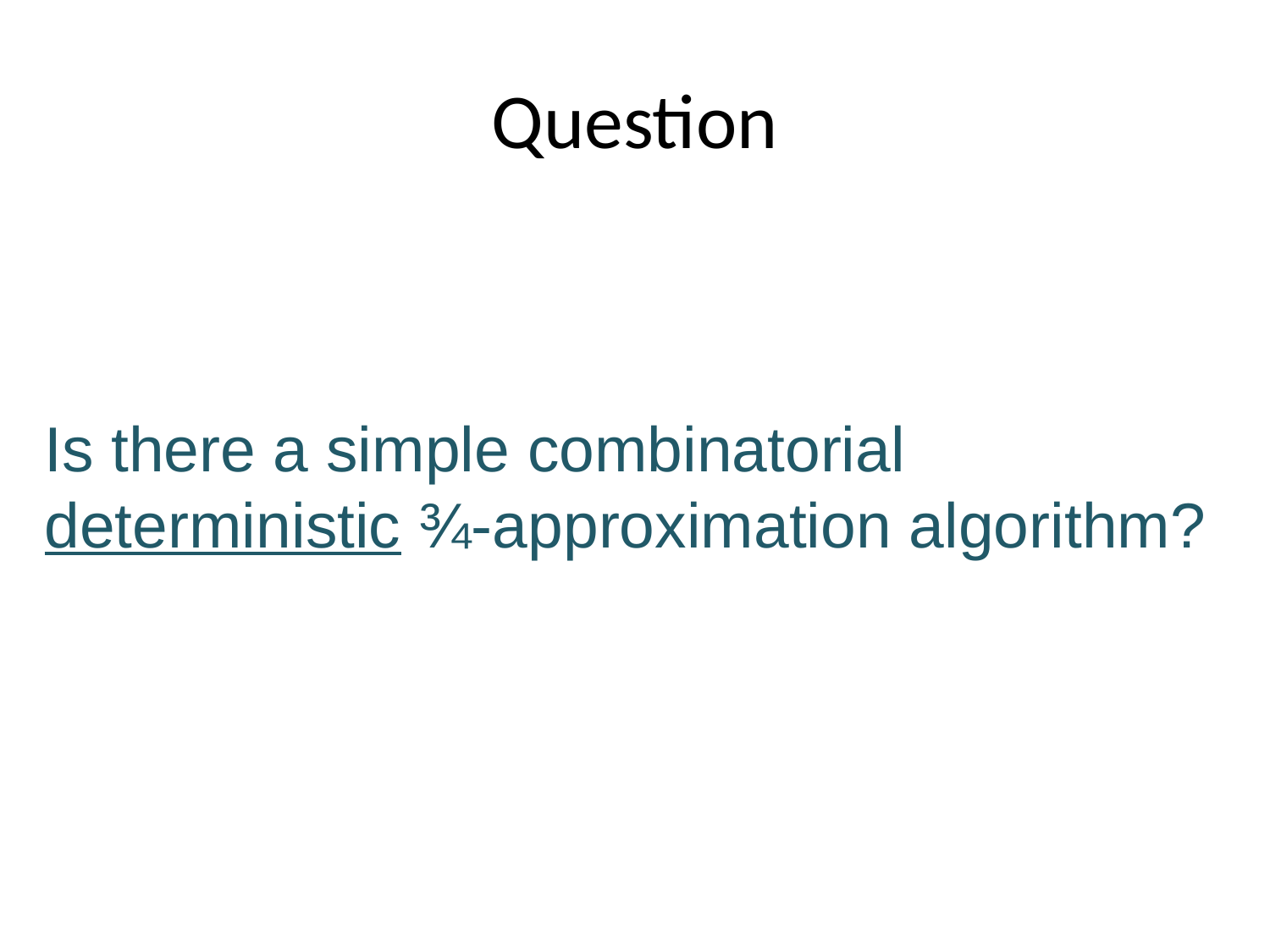

# Question
Is there a simple combinatorial deterministic ¾-approximation algorithm?